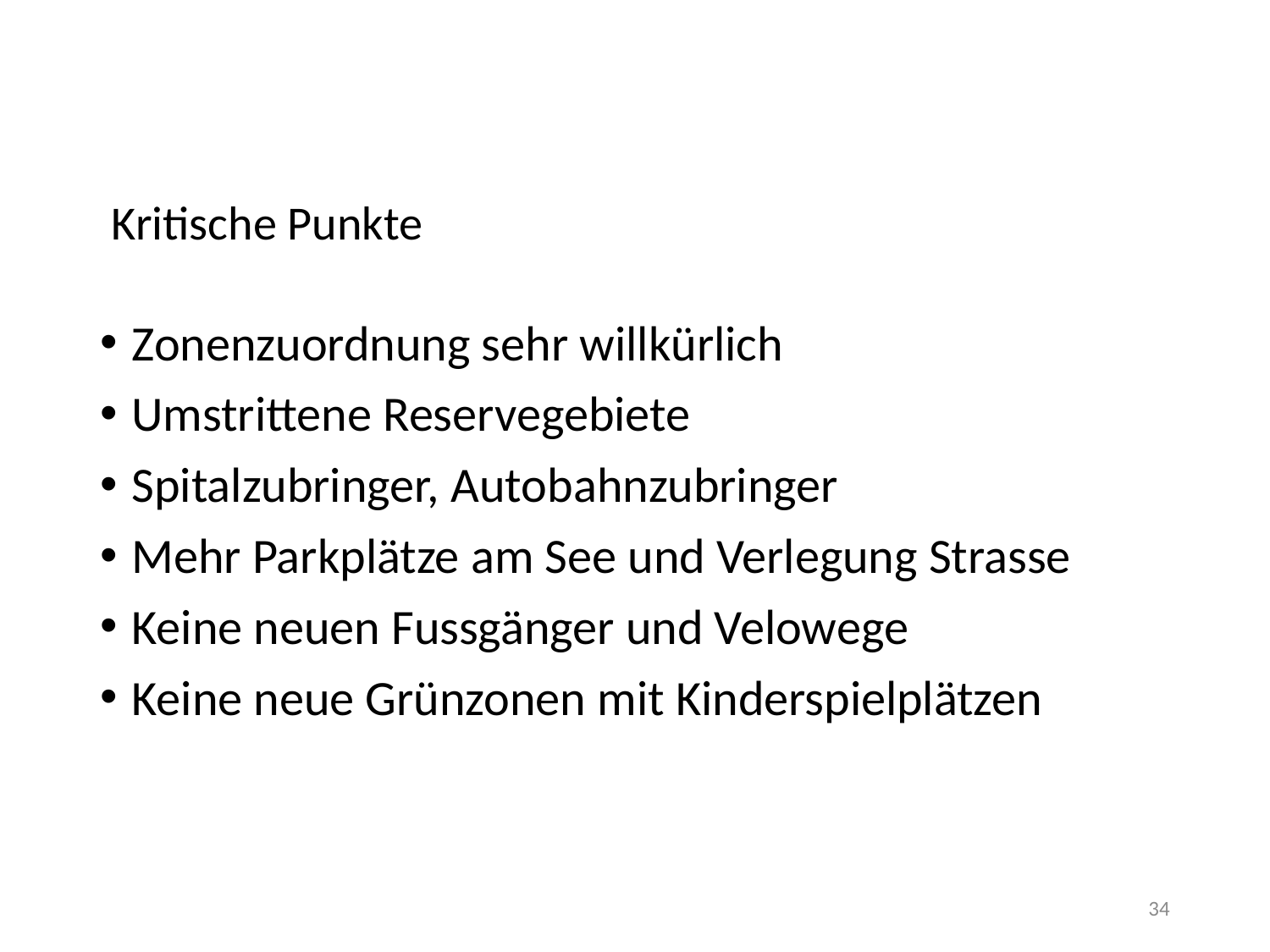

# Kritische Punkte
Zonenzuordnung sehr willkürlich
Umstrittene Reservegebiete
Spitalzubringer, Autobahnzubringer
Mehr Parkplätze am See und Verlegung Strasse
Keine neuen Fussgänger und Velowege
Keine neue Grünzonen mit Kinderspielplätzen
34